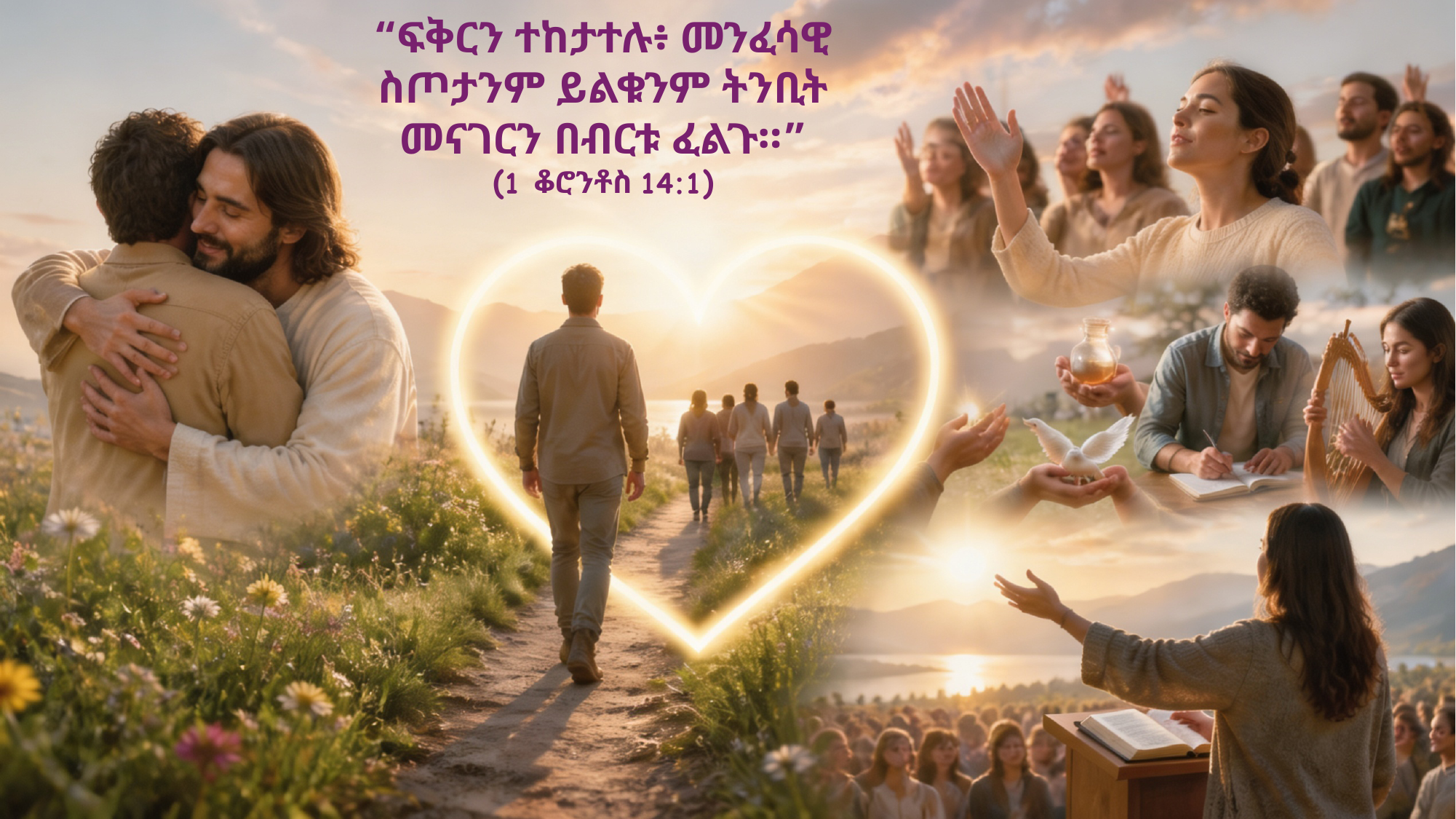

“ፍቅርን ተከታተሉ፥ መንፈሳዊ ስጦታንም ይልቁንም ትንቢት መናገርን በብርቱ ፈልጉ።”
(1 ቆሮንቶስ 14:1)